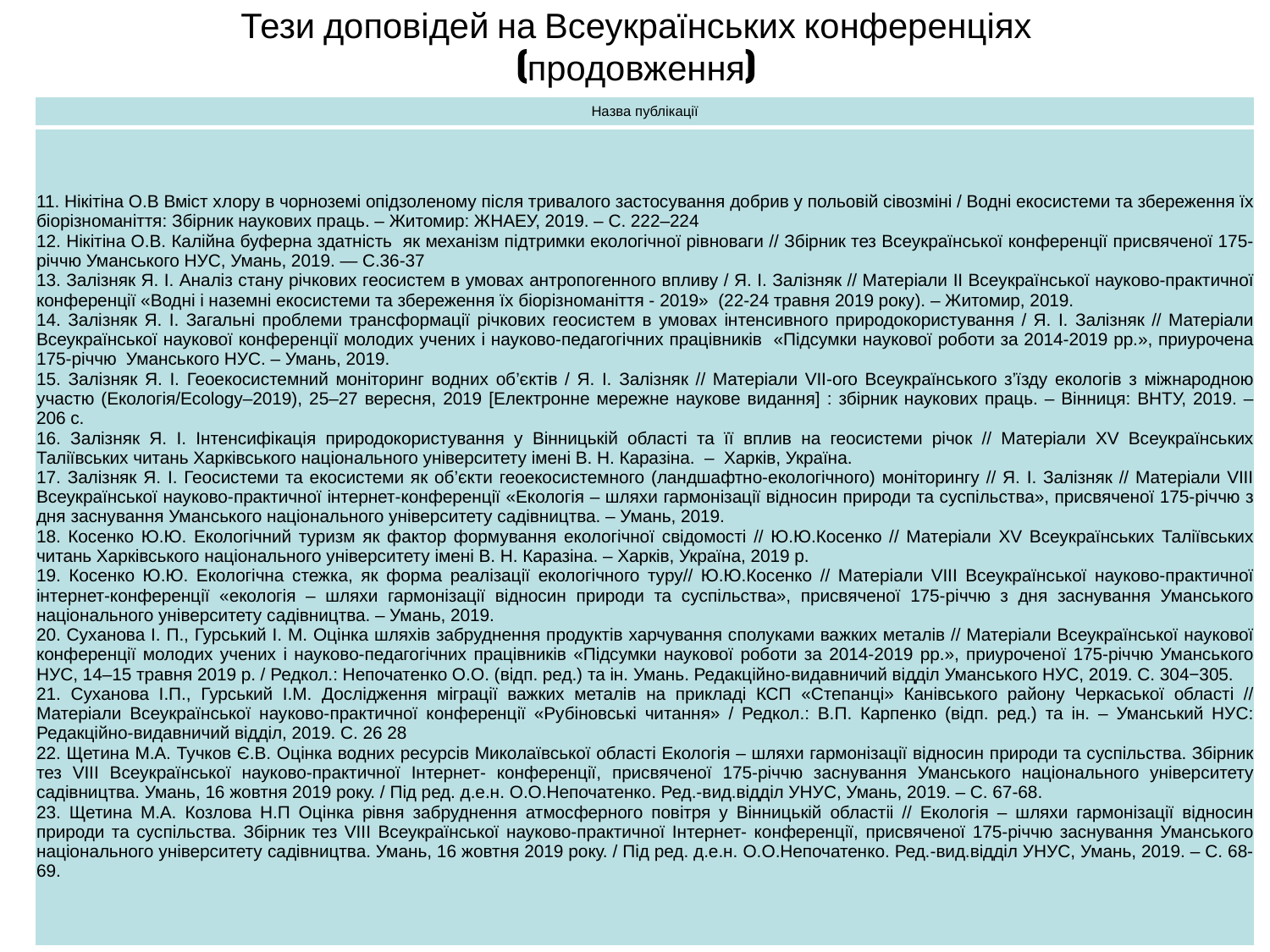

# Тези доповідей на Всеукраїнських конференціях (продовження)
| Назва публікації |
| --- |
| 11. Нікітіна О.В Вміст хлору в чорноземі опідзоленому після тривалого застосування добрив у польовій сівозміні / Водні екосистеми та збереження їх біорізноманіття: Збірник наукових праць. – Житомир: ЖНАЕУ, 2019. – С. 222–224 12. Нікітіна О.В. Калійна буферна здатність як механізм підтримки екологічної рівноваги // Збірник тез Всеукраїнської конференції присвяченої 175-річчю Уманського НУС, Умань, 2019. — С.36-37 13. Залізняк Я. І. Аналіз стану річкових геосистем в умовах антропогенного впливу / Я. І. Залізняк // Матеріали II Всеукраїнської науково-практичної конференції «Водні і наземні екосистеми та збереження їх біорізноманіття - 2019» (22-24 травня 2019 року). – Житомир, 2019. 14. Залізняк Я. І. Загальні проблеми трансформації річкових геосистем в умовах інтенсивного природокористування / Я. І. Залізняк // Матеріали Всеукраїнської наукової конференції молодих учених і науково-педагогічних працівників «Підсумки наукової роботи за 2014-2019 рр.», приурочена 175-річчю Уманського НУС. – Умань, 2019. 15. Залізняк Я. І. Геоекосистемний моніторинг водних об’єктів / Я. І. Залізняк // Матеріали VІІ-ого Всеукраїнського з’їзду екологів з міжнародною участю (Екологія/Ecology–2019), 25–27 вересня, 2019 [Електронне мережне наукове видання] : збірник наукових праць. – Вінниця: ВНТУ, 2019. – 206 с. 16. Залізняк Я. І. Інтенсифікація природокористування у Вінницькій області та її вплив на геосистеми річок // Матеріали XV Всеукраїнських Таліївських читань Харківського національного університету імені В. Н. Каразіна. – Харків, Україна. 17. Залізняк Я. І. Геосистеми та екосистеми як об’єкти геоекосистемного (ландшафтно-екологічного) моніторингу // Я. І. Залізняк // Матеріали VІІІ Всеукраїнської науково-практичної інтернет-конференції «Екологія – шляхи гармонізації відносин природи та суспільства», присвяченої 175-річчю з дня заснування Уманського національного університету садівництва. – Умань, 2019. 18. Косенко Ю.Ю. Екологічний туризм як фактор формування екологічної свідомості // Ю.Ю.Косенко // Матеріали XV Всеукраїнських Таліївських читань Харківського національного університету імені В. Н. Каразіна. – Харків, Україна, 2019 р. 19. Косенко Ю.Ю. Екологічна стежка, як форма реалізації екологічного туру// Ю.Ю.Косенко // Матеріали VІІІ Всеукраїнської науково-практичної інтернет-конференції «екологія – шляхи гармонізації відносин природи та суспільства», присвяченої 175-річчю з дня заснування Уманського національного університету садівництва. – Умань, 2019. 20. Суханова І. П., Гурський І. М. Оцінка шляхів забруднення продуктів харчування сполуками важких металів // Матеріали Всеукраїнської наукової конференції молодих учених і науково-педагогічних працівників «Підсумки наукової роботи за 2014-2019 рр.», приуроченої 175-річчю Уманського НУС, 14–15 травня 2019 р. / Редкол.: Непочатенко О.О. (відп. ред.) та ін. Умань. Редакційно-видавничий відділ Уманського НУС, 2019. С. 304−305. 21. Суханова І.П., Гурський І.М. Дослідження міграції важких металів на прикладі КСП «Степанці» Канівського району Черкаської області // Матеріали Всеукраїнської науково-практичної конференції «Рубіновські читання» / Редкол.: В.П. Карпенко (відп. ред.) та ін. – Уманський НУС: Редакційно-видавничий відділ, 2019. С. 26 28 22. Щетина М.А. Тучков Є.В. Оцінка водних ресурсів Миколаївської області Екологія – шляхи гармонізації відносин природи та суспільства. Збірник тез VІІІ Всеукраїнської науково-практичної Інтернет- конференції, присвяченої 175-річчю заснування Уманського національного університету садівництва. Умань, 16 жовтня 2019 року. / Під ред. д.е.н. О.О.Непочатенко. Ред.-вид.відділ УНУС, Умань, 2019. – С. 67-68. 23. Щетина М.А. Козлова Н.П Оцінка рівня забруднення атмосферного повітря у Вінницькій областіі // Екологія – шляхи гармонізації відносин природи та суспільства. Збірник тез VІІІ Всеукраїнської науково-практичної Інтернет- конференції, присвяченої 175-річчю заснування Уманського національного університету садівництва. Умань, 16 жовтня 2019 року. / Під ред. д.е.н. О.О.Непочатенко. Ред.-вид.відділ УНУС, Умань, 2019. – С. 68-69. |